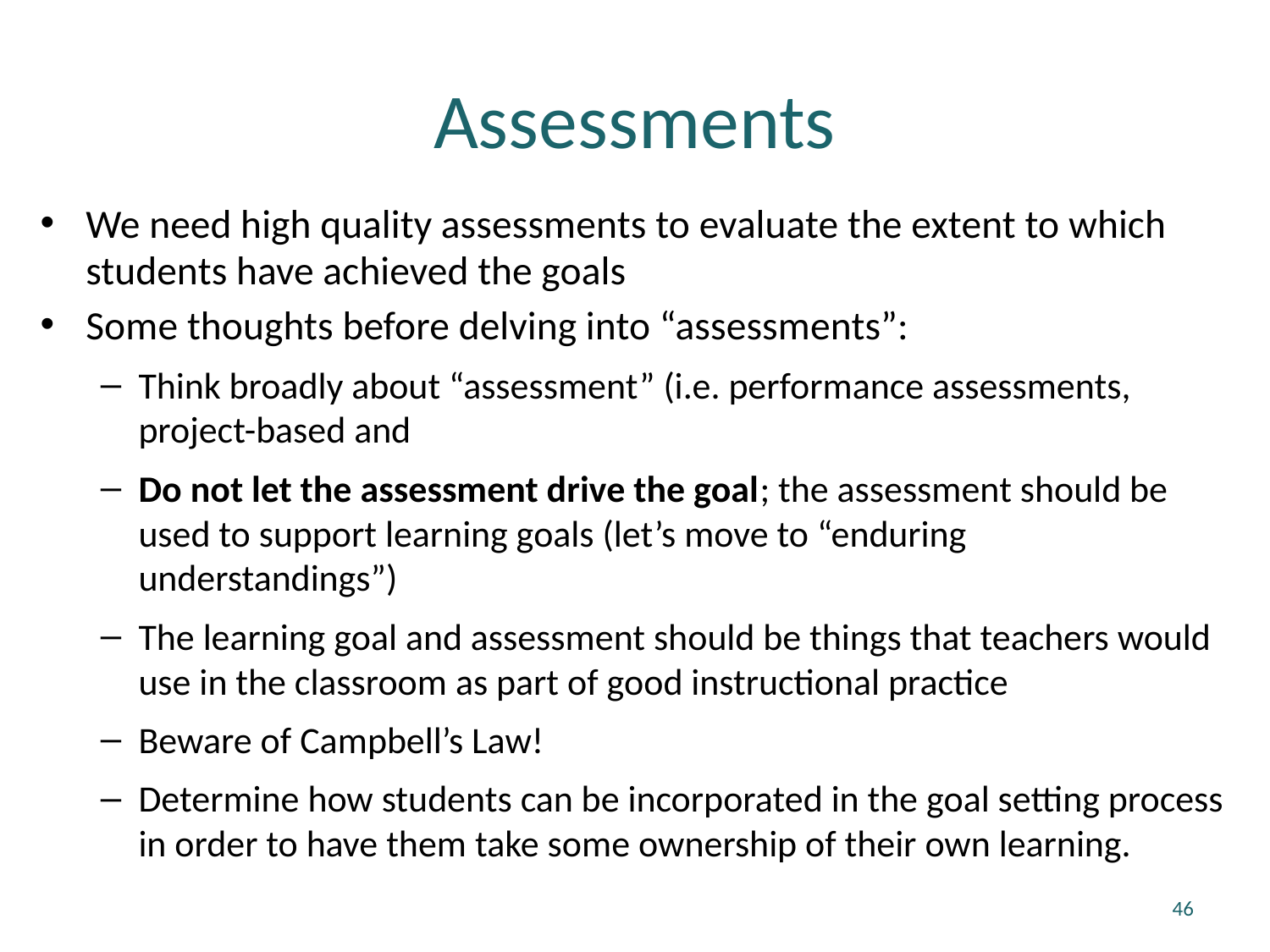

# Assessments
We need high quality assessments to evaluate the extent to which students have achieved the goals
Some thoughts before delving into “assessments”:
Think broadly about “assessment” (i.e. performance assessments, project-based and
Do not let the assessment drive the goal; the assessment should be used to support learning goals (let’s move to “enduring understandings”)
The learning goal and assessment should be things that teachers would use in the classroom as part of good instructional practice
Beware of Campbell’s Law!
Determine how students can be incorporated in the goal setting process in order to have them take some ownership of their own learning.
46